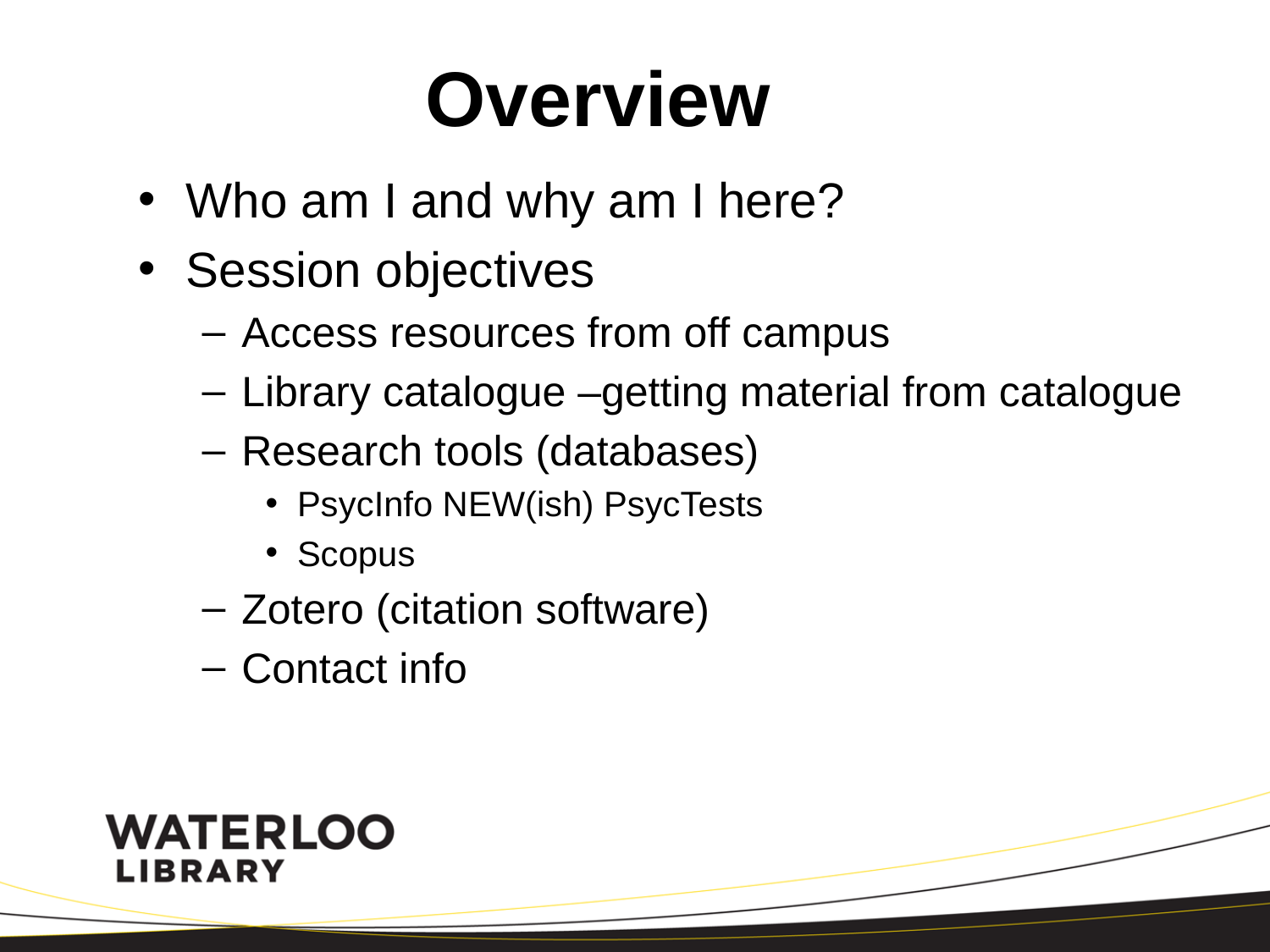

# Overview
Who am I and why am I here?
Session objectives
Access resources from off campus
Library catalogue –getting material from catalogue
Research tools (databases)
PsycInfo NEW(ish) PsycTests
Scopus
Zotero (citation software)
Contact info